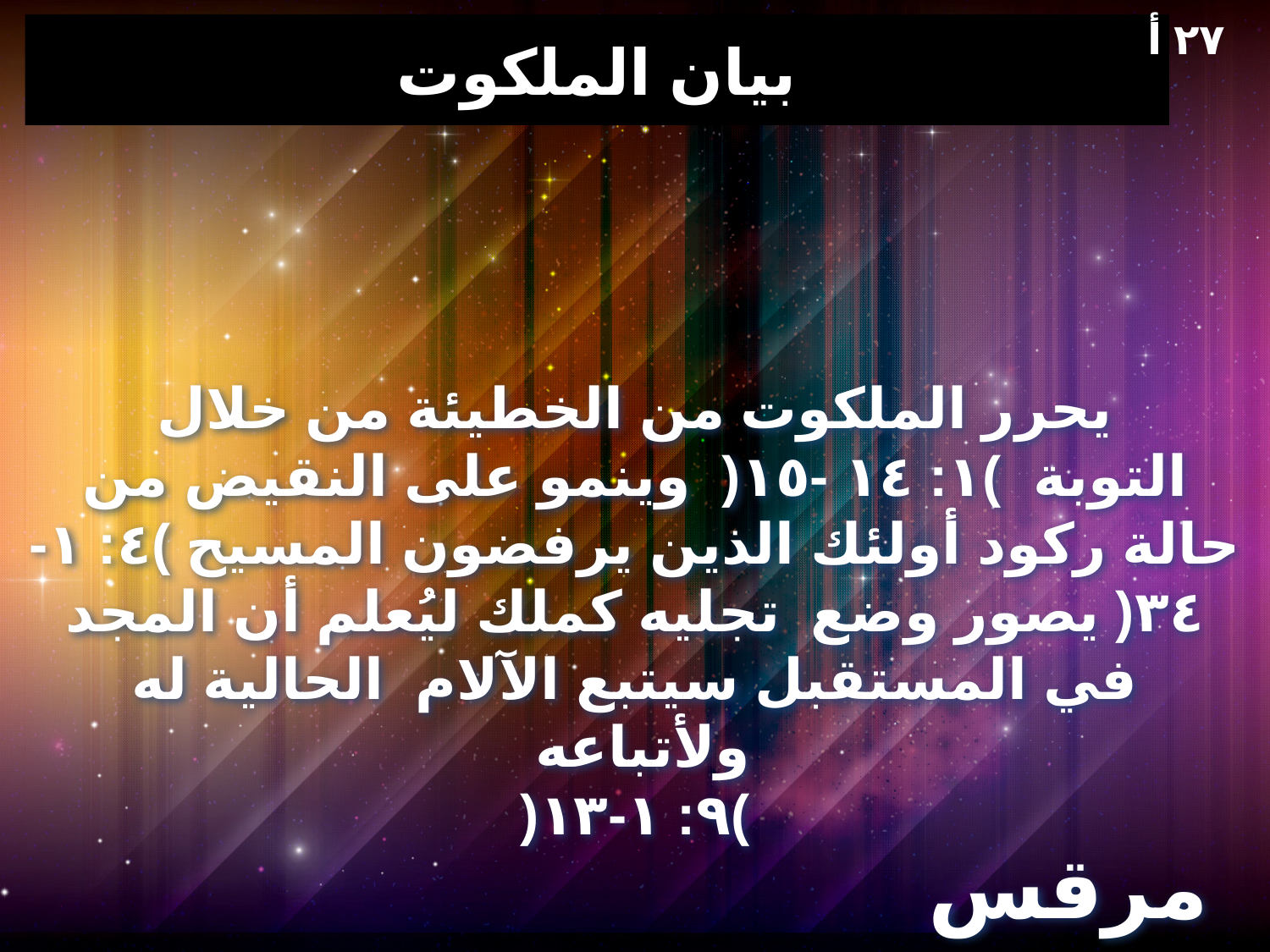

٢٧ أ
# بيان الملكوت
يحرر الملكوت من الخطيئة من خلال التوبة  )١: ١٤ -١٥(  وينمو على النقيض من حالة ركود أولئك الذين يرفضون المسيح )٤: ١-٣٤( يصور وضع  تجليه كملك ليُعلم أن المجد في المستقبل سيتبع الآلام  الحالية له ولأتباعه
)٩: ١-١٣(
مرقس